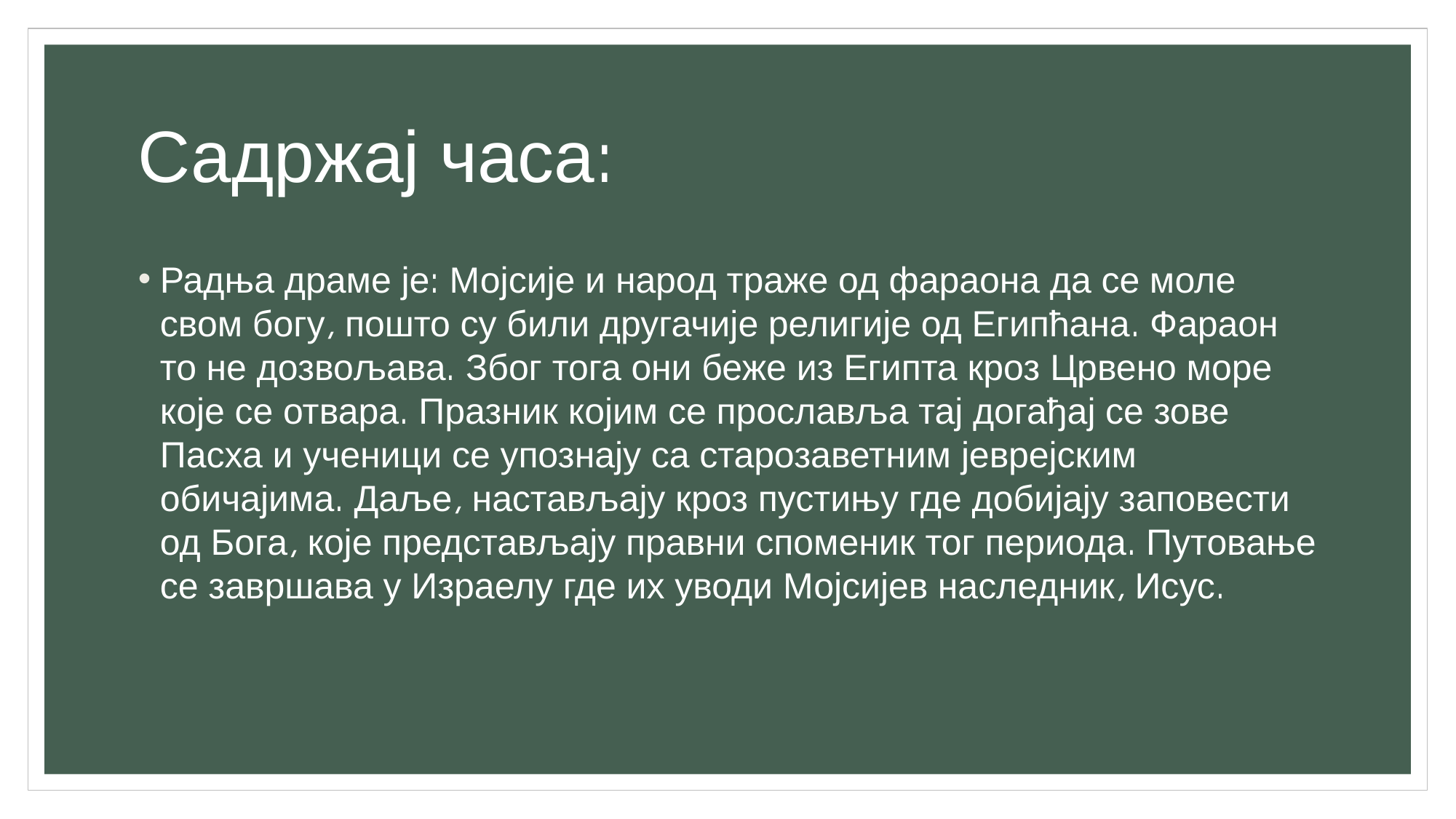

# Садржај часа:
Радња драме је: Мојсије и народ траже од фараона да се моле свом богу, пошто су били другачије религије од Египћана. Фараон то не дозвољава. Због тога они беже из Египта кроз Црвено море које се отвара. Празник којим се прославља тај догађај се зове Пасха и ученици се упознају са старозаветним јеврејским обичајима. Даље, настављају кроз пустињу где добијају заповести од Бога, које представљају правни споменик тог периода. Путовање се завршава у Израелу где их уводи Мојсијев наследник, Исус.